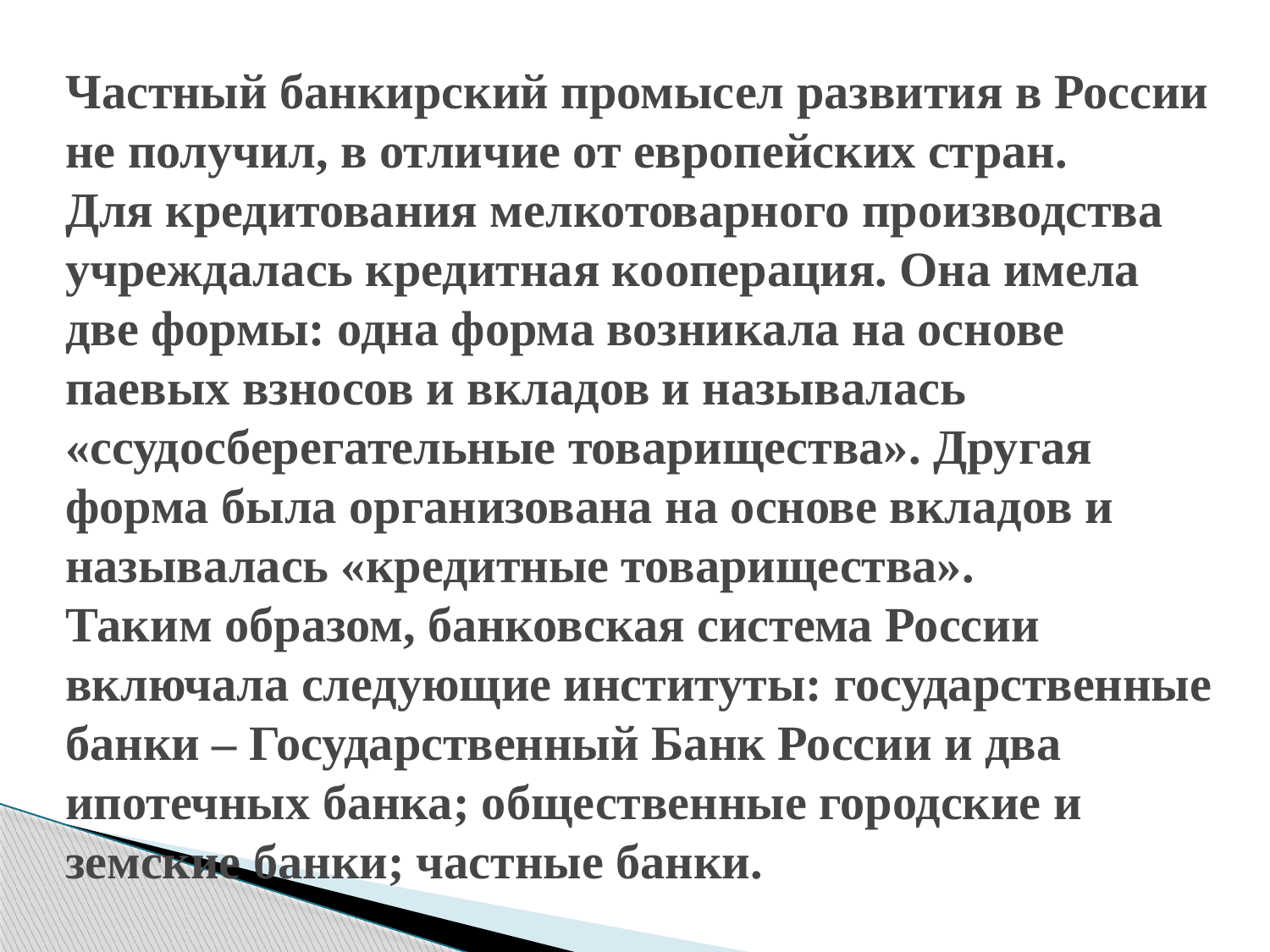

# Частный банкирский промысел развития в России не получил, в отличие от европейских стран. Для кредитования мелкотоварного производства учреждалась кредитная кооперация. Она имела две формы: одна форма возникала на основе паевых взносов и вкладов и называлась «ссудосберегательные товарищества». Другая форма была организована на основе вкладов и называлась «кредитные товарищества». Таким образом, банковская система России включала следующие институты: государственные банки – Государственный Банк России и два ипотечных банка; общественные городские и земские банки; частные банки.